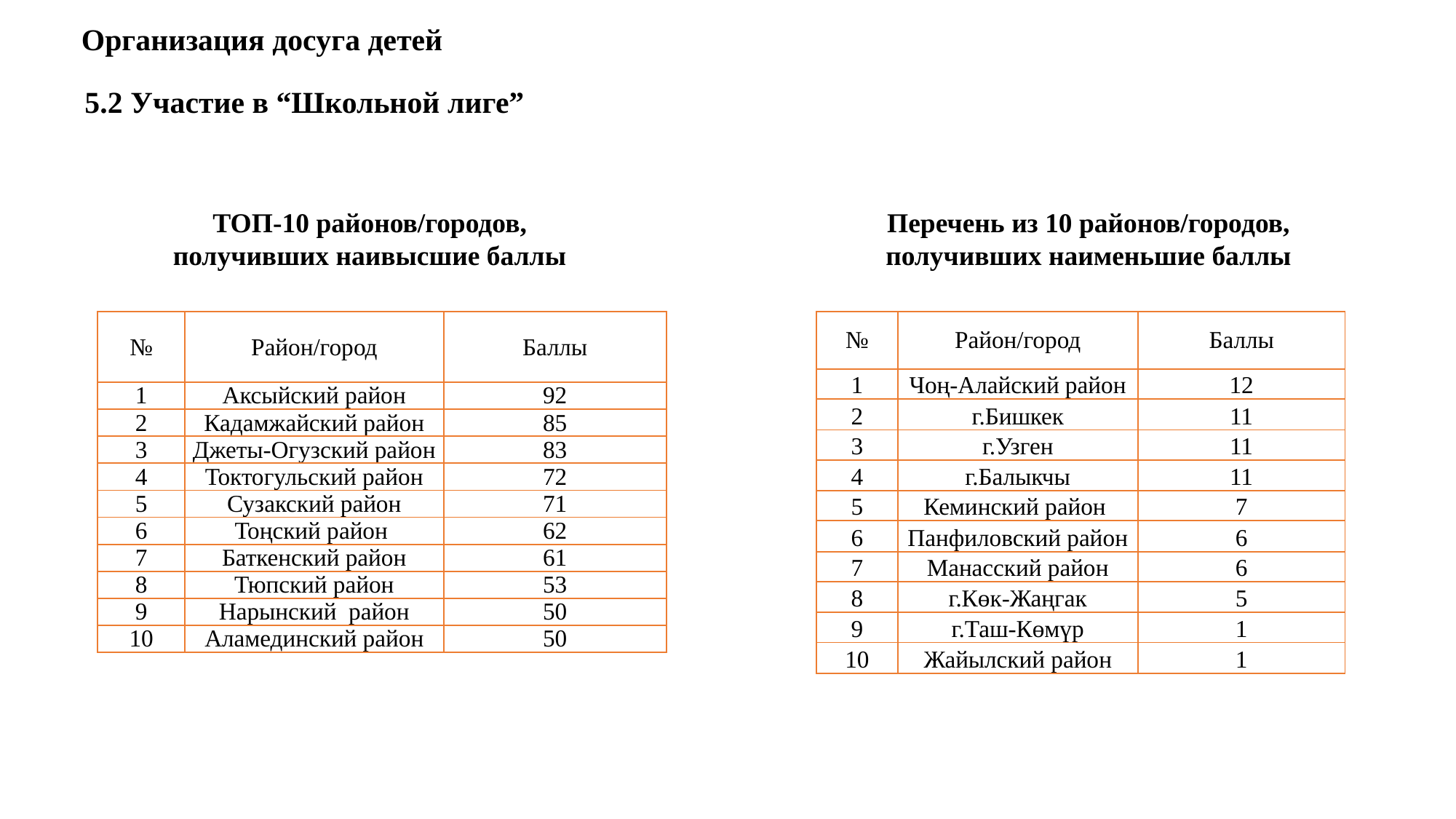

Организация досуга детей
# 5.2 Участие в “Школьной лиге”
Перечень из 10 районов/городов, получивших наименьшие баллы
ТОП-10 районов/городов, получивших наивысшие баллы
| № | Район/город | Баллы |
| --- | --- | --- |
| 1 | Аксыйский район | 92 |
| 2 | Кадамжайский район | 85 |
| 3 | Джеты-Огузский район | 83 |
| 4 | Токтогульский район | 72 |
| 5 | Сузакский район | 71 |
| 6 | Тоңский район | 62 |
| 7 | Баткенский район | 61 |
| 8 | Тюпский район | 53 |
| 9 | Нарынский район | 50 |
| 10 | Аламединский район | 50 |
| № | Район/город | Баллы |
| --- | --- | --- |
| 1 | Чоң-Алайский район | 12 |
| 2 | г.Бишкек | 11 |
| 3 | г.Узген | 11 |
| 4 | г.Балыкчы | 11 |
| 5 | Кеминский район | 7 |
| 6 | Панфиловский район | 6 |
| 7 | Манасский район | 6 |
| 8 | г.Көк-Жаңгак | 5 |
| 9 | г.Таш-Көмүр | 1 |
| 10 | Жайылский район | 1 |